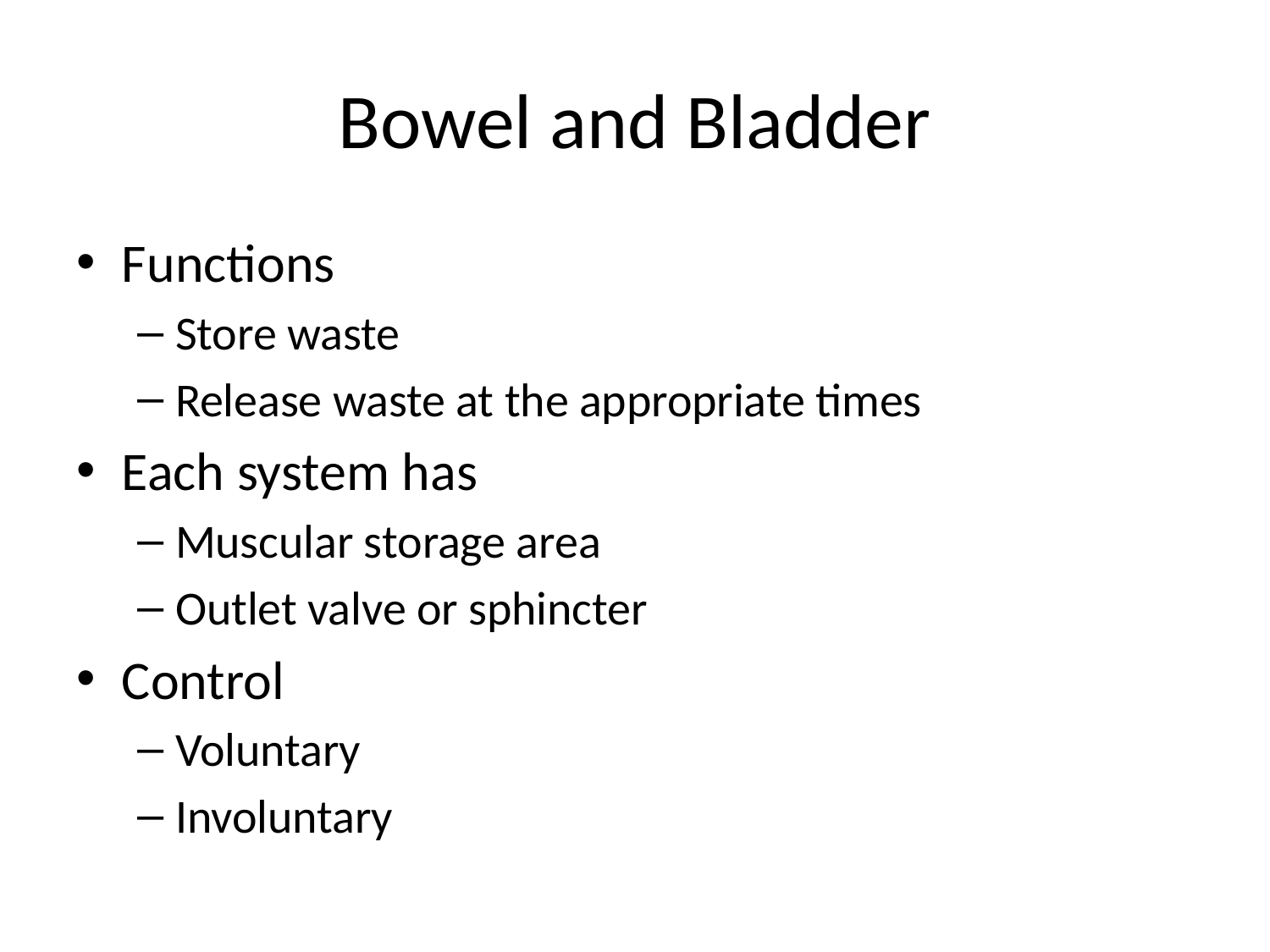

# Bowel and Bladder
Functions
Store waste
Release waste at the appropriate times
Each system has
Muscular storage area
Outlet valve or sphincter
Control
Voluntary
Involuntary